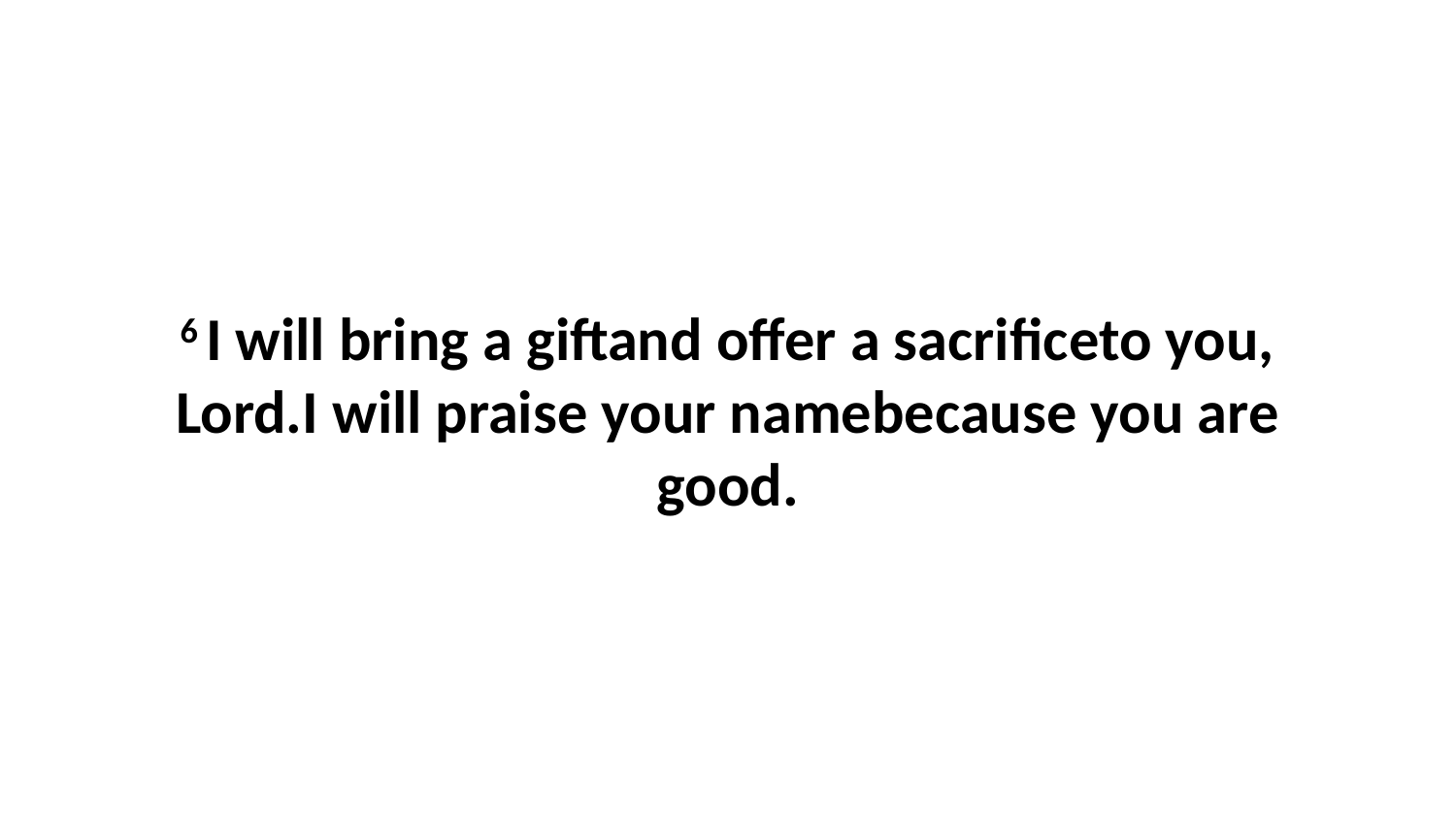

6 I will bring a giftand offer a sacrificeto you, Lord.I will praise your namebecause you are good.